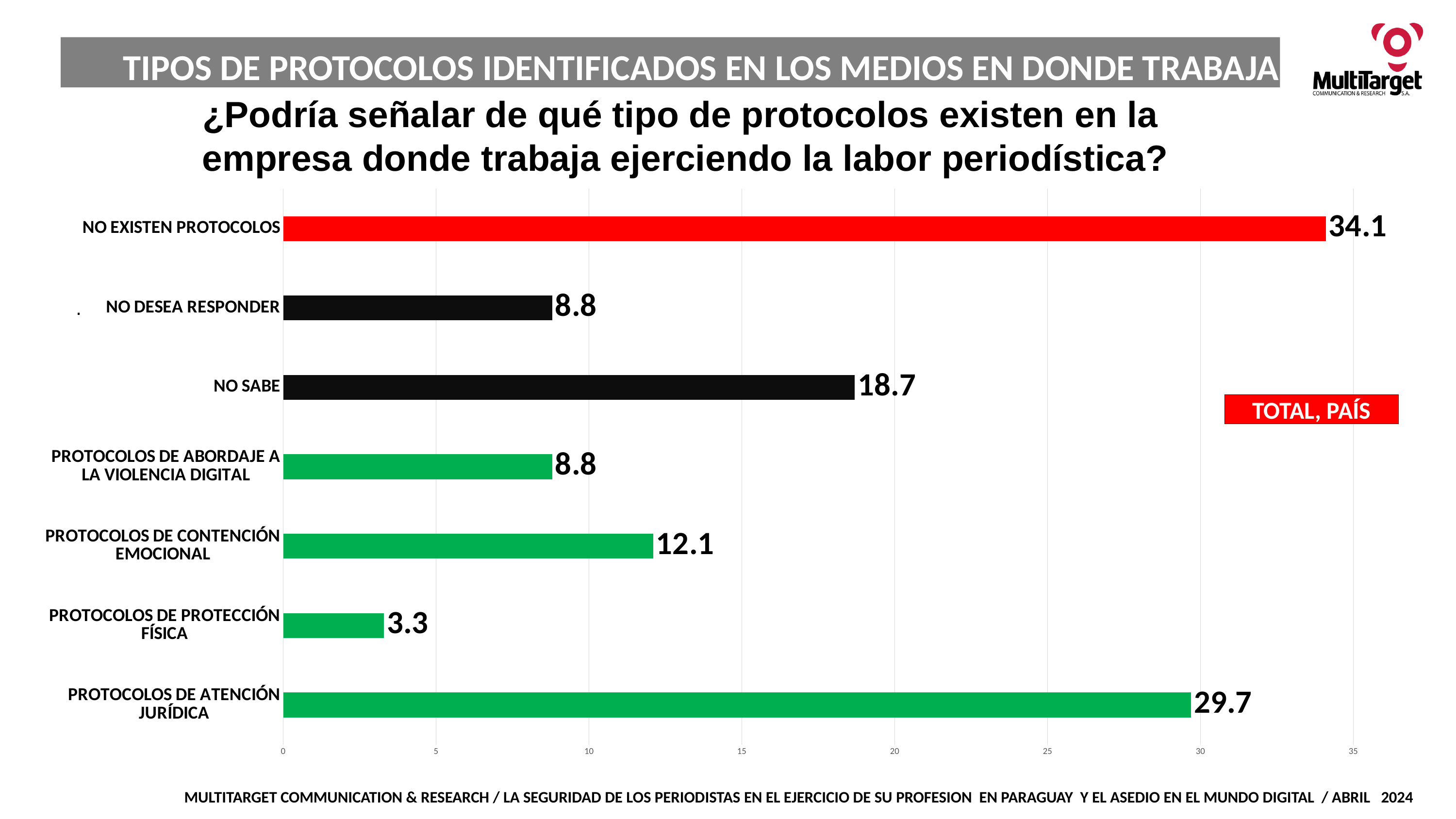

TIPOS DE PROTOCOLOS IDENTIFICADOS EN LOS MEDIOS EN DONDE TRABAJA
¿Podría señalar de qué tipo de protocolos existen en la
empresa donde trabaja ejerciendo la labor periodística?

.

### Chart

| Category |  |
|---|---|
| PROTOCOLOS DE ATENCIÓN JURÍDICA | 29.7 |
| PROTOCOLOS DE PROTECCIÓN FÍSICA | 3.3 |
| PROTOCOLOS DE CONTENCIÓN EMOCIONAL | 12.1 |
| PROTOCOLOS DE ABORDAJE A LA VIOLENCIA DIGITAL | 8.8 |
| NO SABE | 18.7 |
| NO DESEA RESPONDER | 8.8 |
| NO EXISTEN PROTOCOLOS | 34.1 |
TOTAL, PAÍS
MULTITARGET COMMUNICATION & RESEARCH / LA SEGURIDAD DE LOS PERIODISTAS EN EL EJERCICIO DE SU PROFESION  EN PARAGUAY  Y EL ASEDIO EN EL MUNDO DIGITAL  / ABRIL   2024